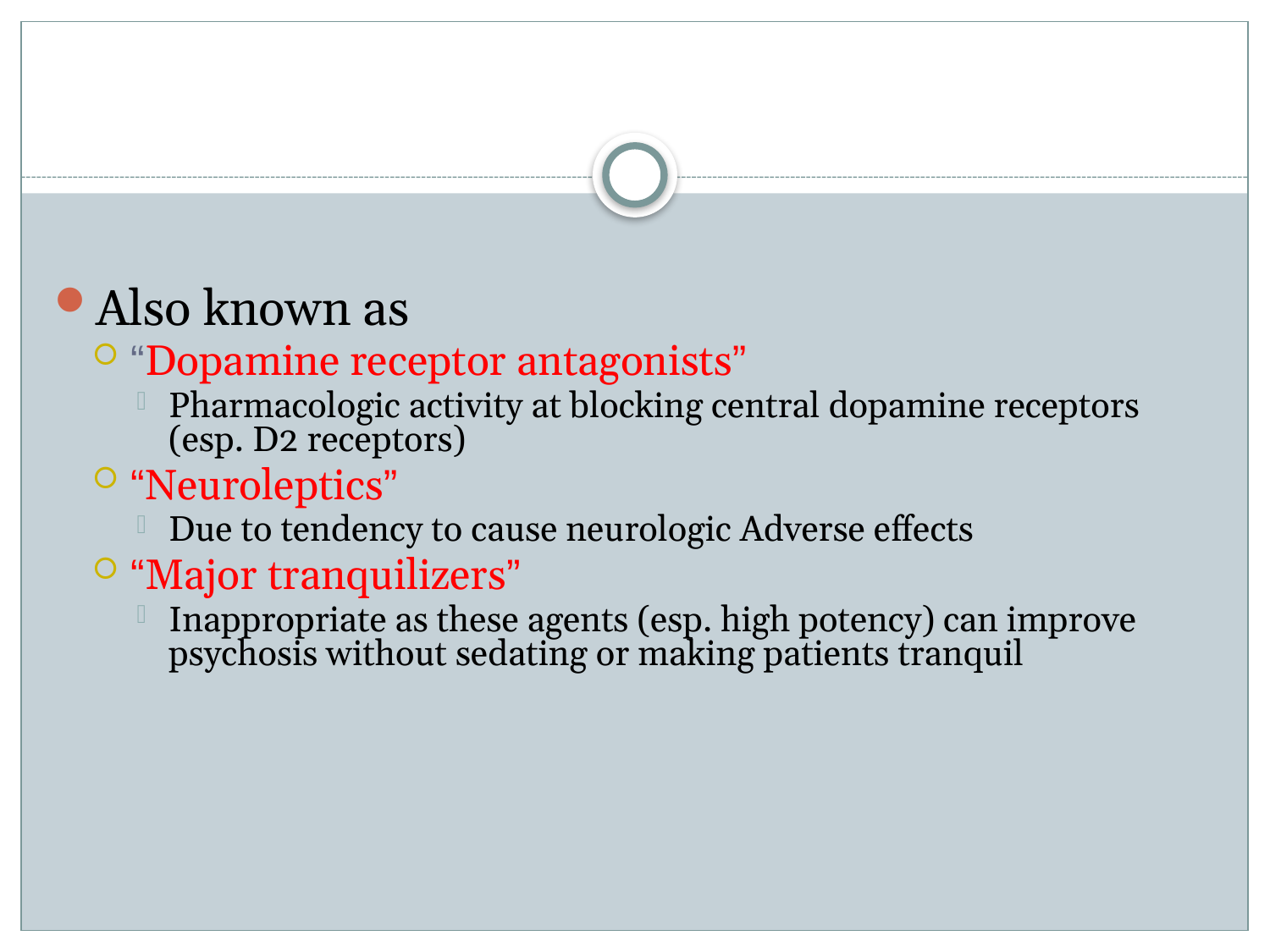

#

Also known as
“Dopamine receptor antagonists”
Pharmacologic activity at blocking central dopamine receptors (esp. D2 receptors)
“Neuroleptics”
Due to tendency to cause neurologic Adverse effects
“Major tranquilizers”
Inappropriate as these agents (esp. high potency) can improve psychosis without sedating or making patients tranquil